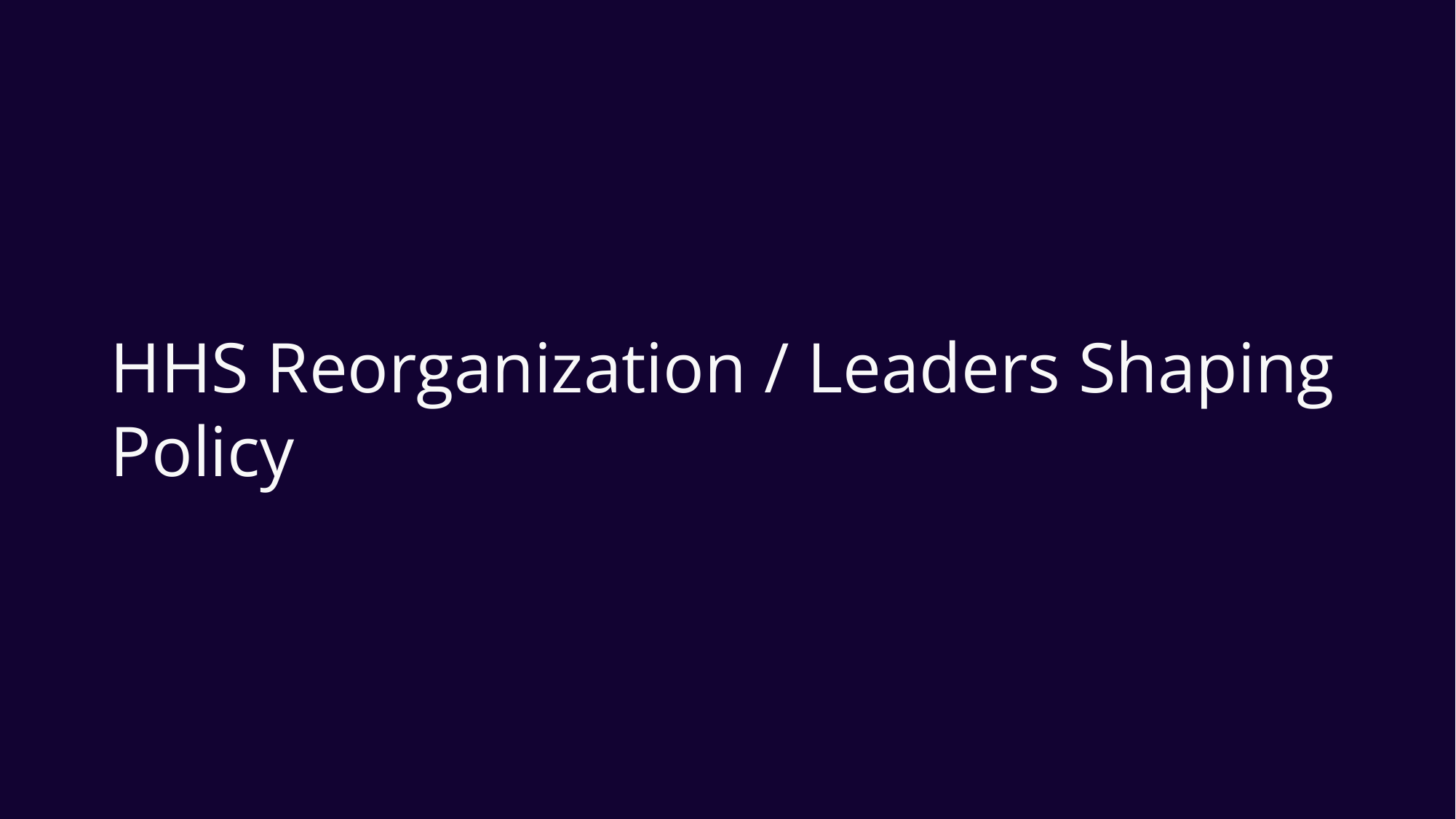

# HHS Reorganization / Leaders Shaping Policy